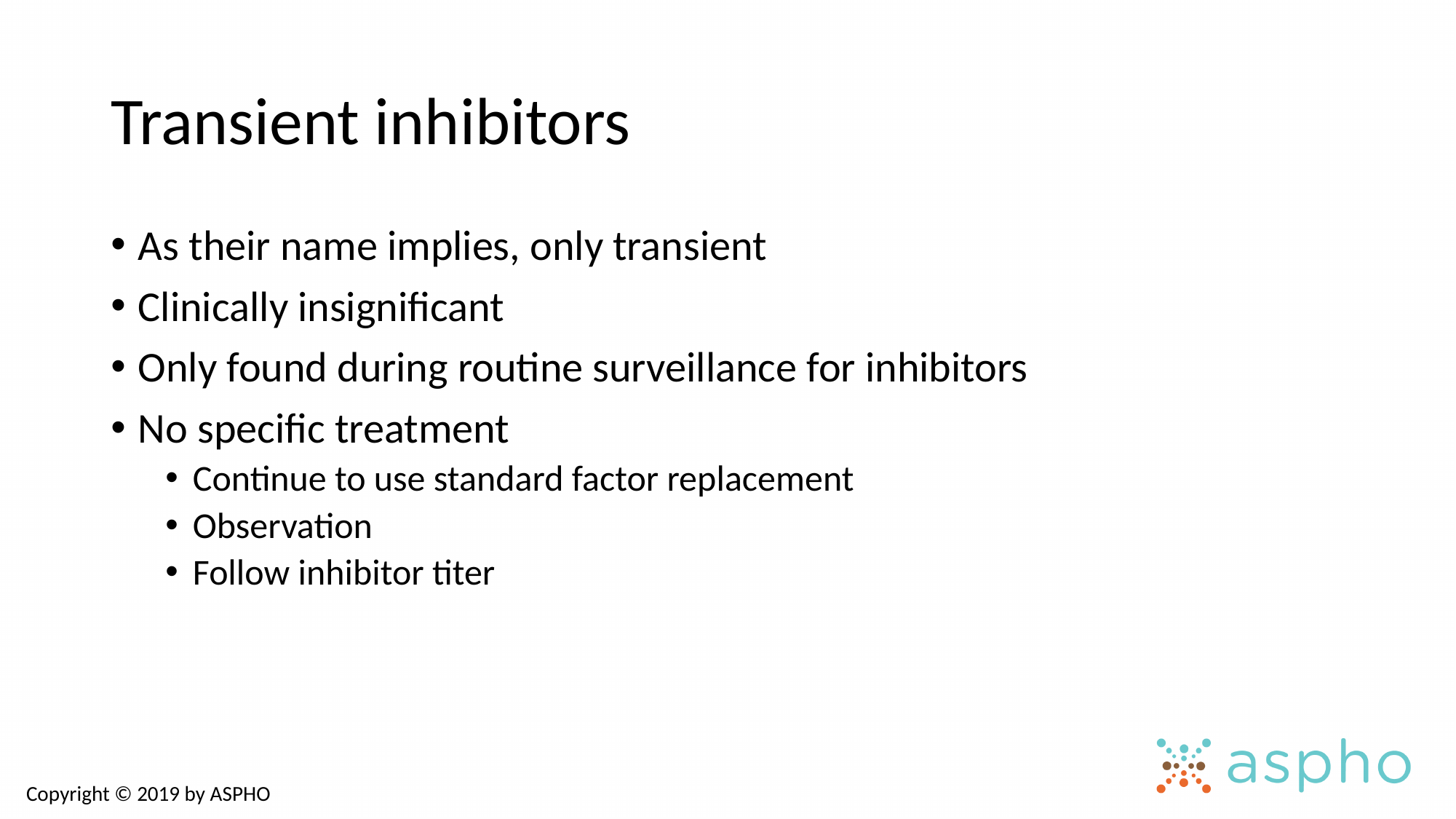

# Transient inhibitors
As their name implies, only transient
Clinically insignificant
Only found during routine surveillance for inhibitors
No specific treatment
Continue to use standard factor replacement
Observation
Follow inhibitor titer
Copyright © 2019 by ASPHO